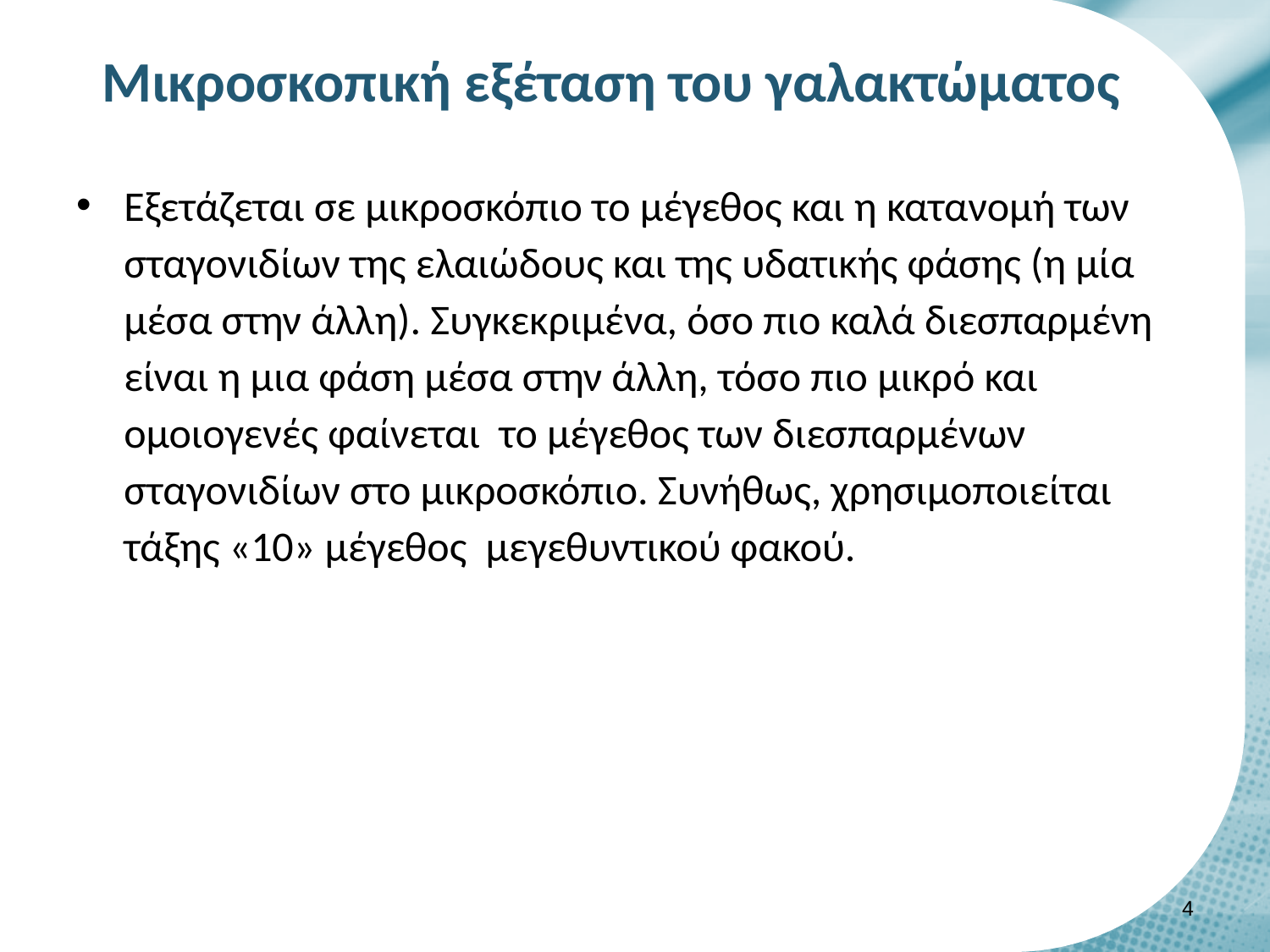

# Μικροσκοπική εξέταση του γαλακτώματος
Εξετάζεται σε μικροσκόπιο το μέγεθος και η κατανομή των σταγονιδίων της ελαιώδους και της υδατικής φάσης (η μία μέσα στην άλλη). Συγκεκριμένα, όσο πιο καλά διεσπαρμένη είναι η μια φάση μέσα στην άλλη, τόσο πιο μικρό και ομοιογενές φαίνεται  το μέγεθος των διεσπαρμένων  σταγονιδίων στο μικροσκόπιο. Συνήθως, χρησιμοποιείται τάξης «10» μέγεθος  μεγεθυντικού φακού.

4